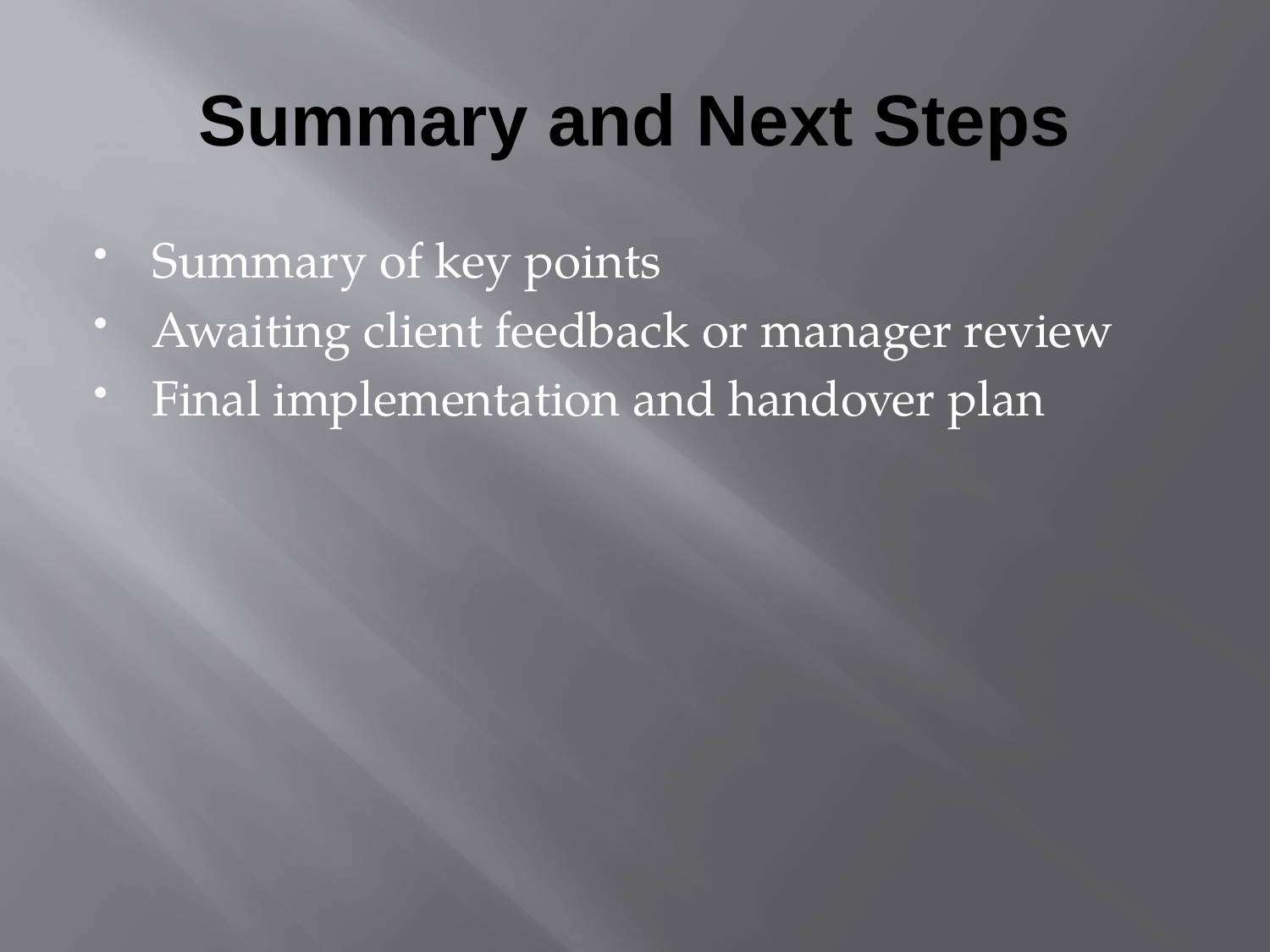

# Summary and Next Steps
Summary of key points
Awaiting client feedback or manager review
Final implementation and handover plan